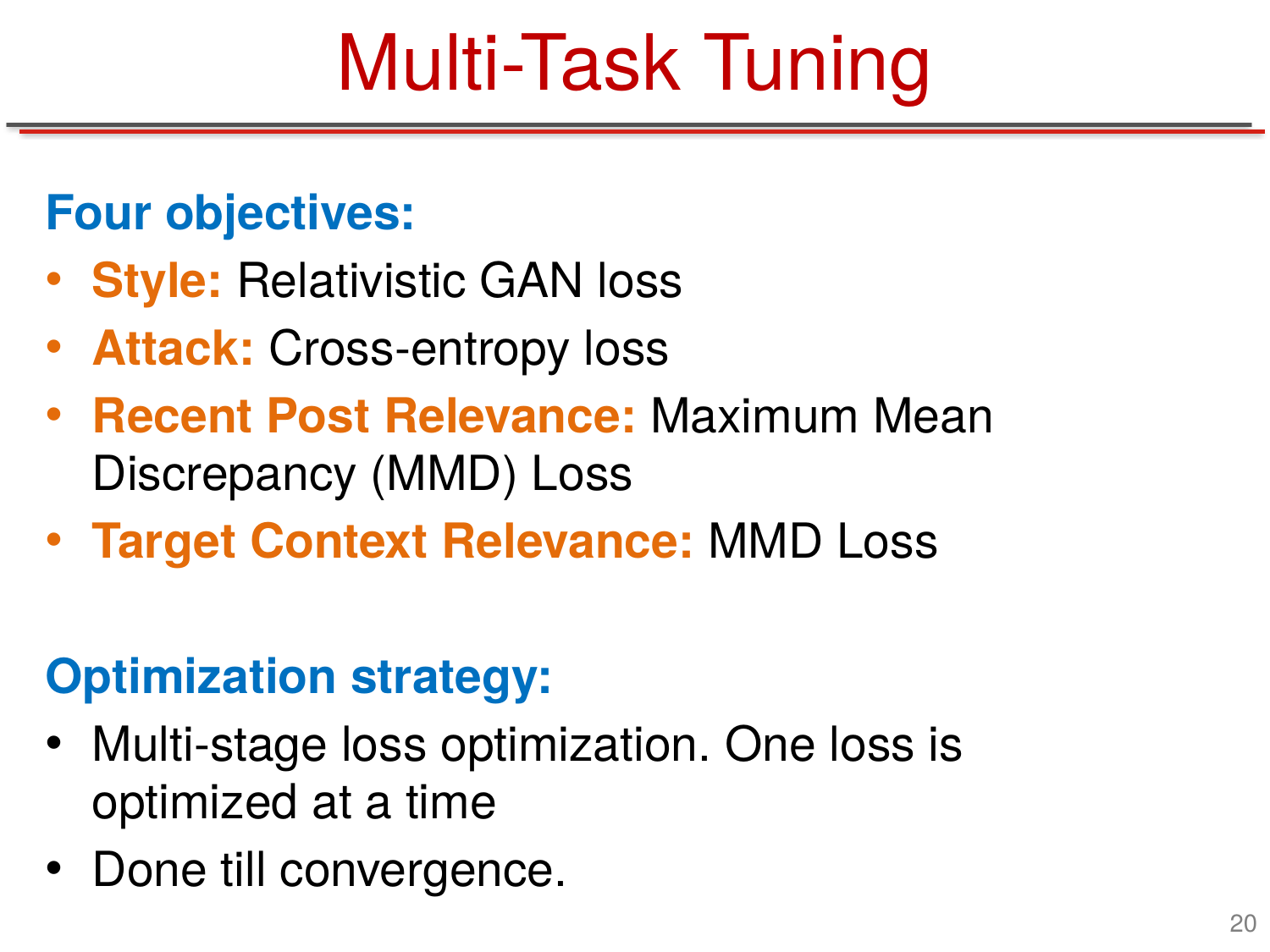

# Multi-Task Tuning
Four objectives:
Style: Relativistic GAN loss
Attack: Cross-entropy loss
Recent Post Relevance: Maximum Mean Discrepancy (MMD) Loss
Target Context Relevance: MMD Loss

Optimization strategy:
Multi-stage loss optimization. One loss is optimized at a time
Done till convergence.